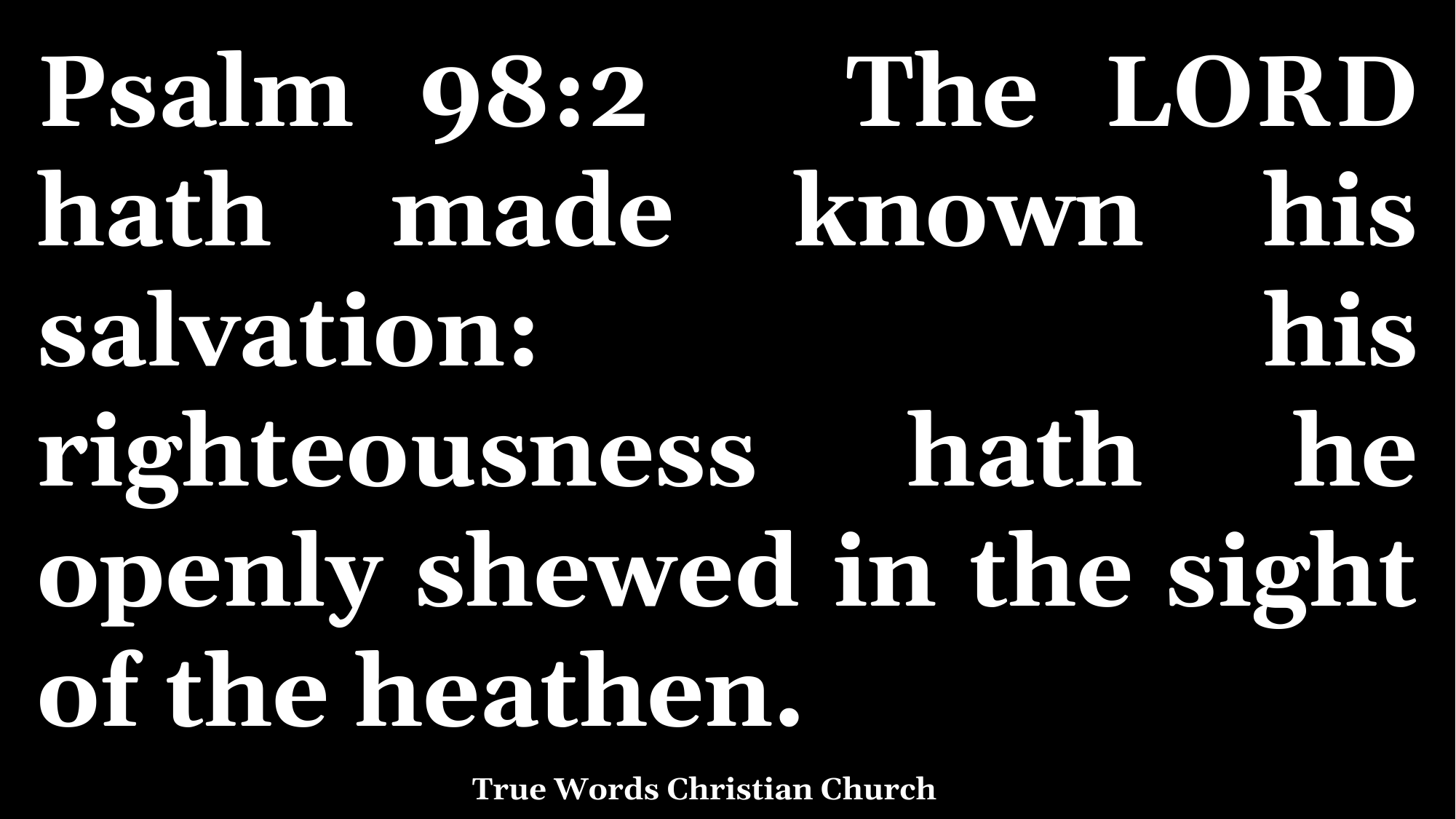

Psalm 98:2   The LORD hath made known his salvation: his righteousness hath he openly shewed in the sight of the heathen.
True Words Christian Church